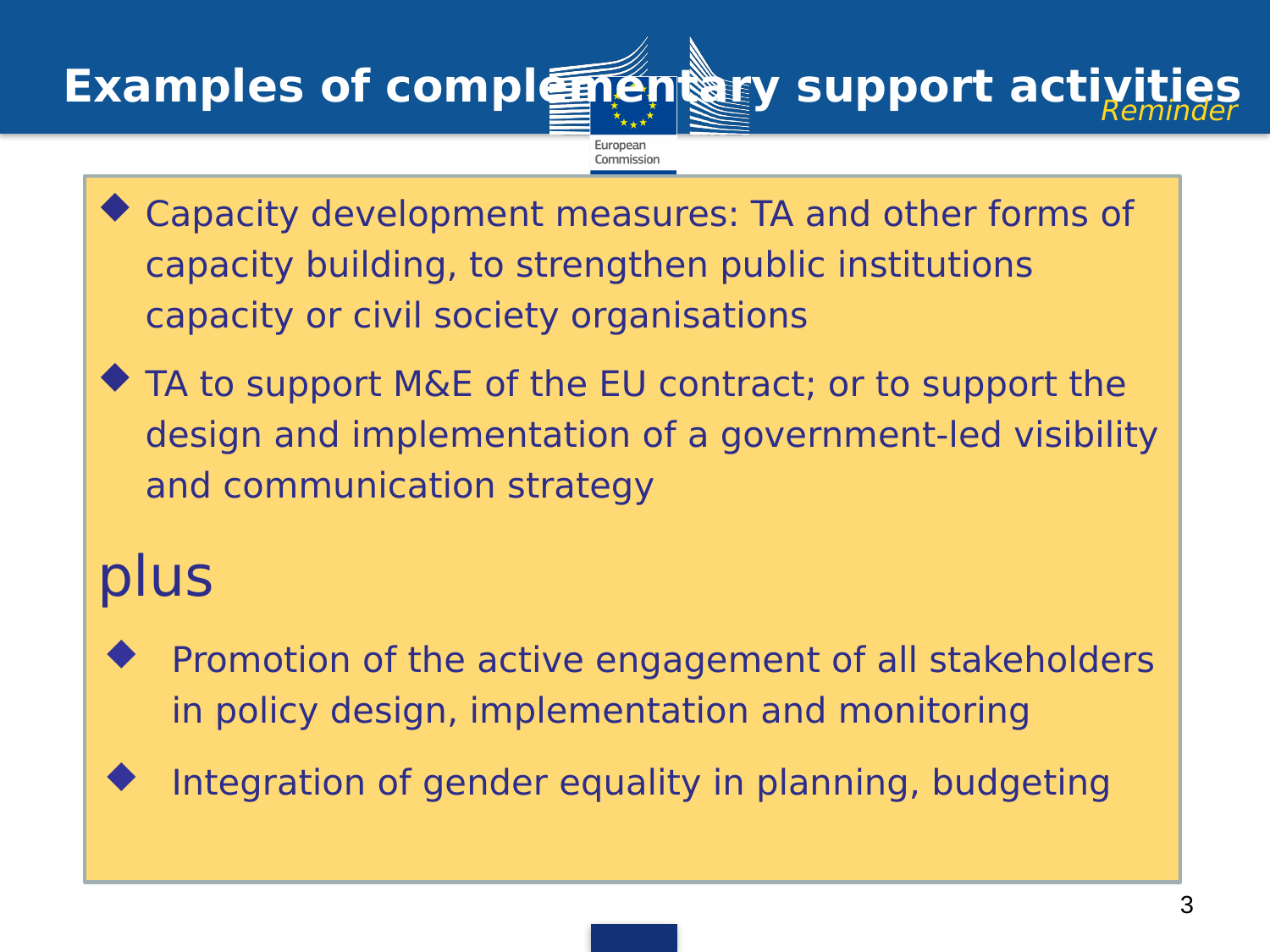

# Examples of complementary support activities
Reminder
Capacity development measures: TA and other forms of capacity building, to strengthen public institutions capacity or civil society organisations
TA to support M&E of the EU contract; or to support the design and implementation of a government-led visibility and communication strategy
plus
Promotion of the active engagement of all stakeholders in policy design, implementation and monitoring
Integration of gender equality in planning, budgeting

3